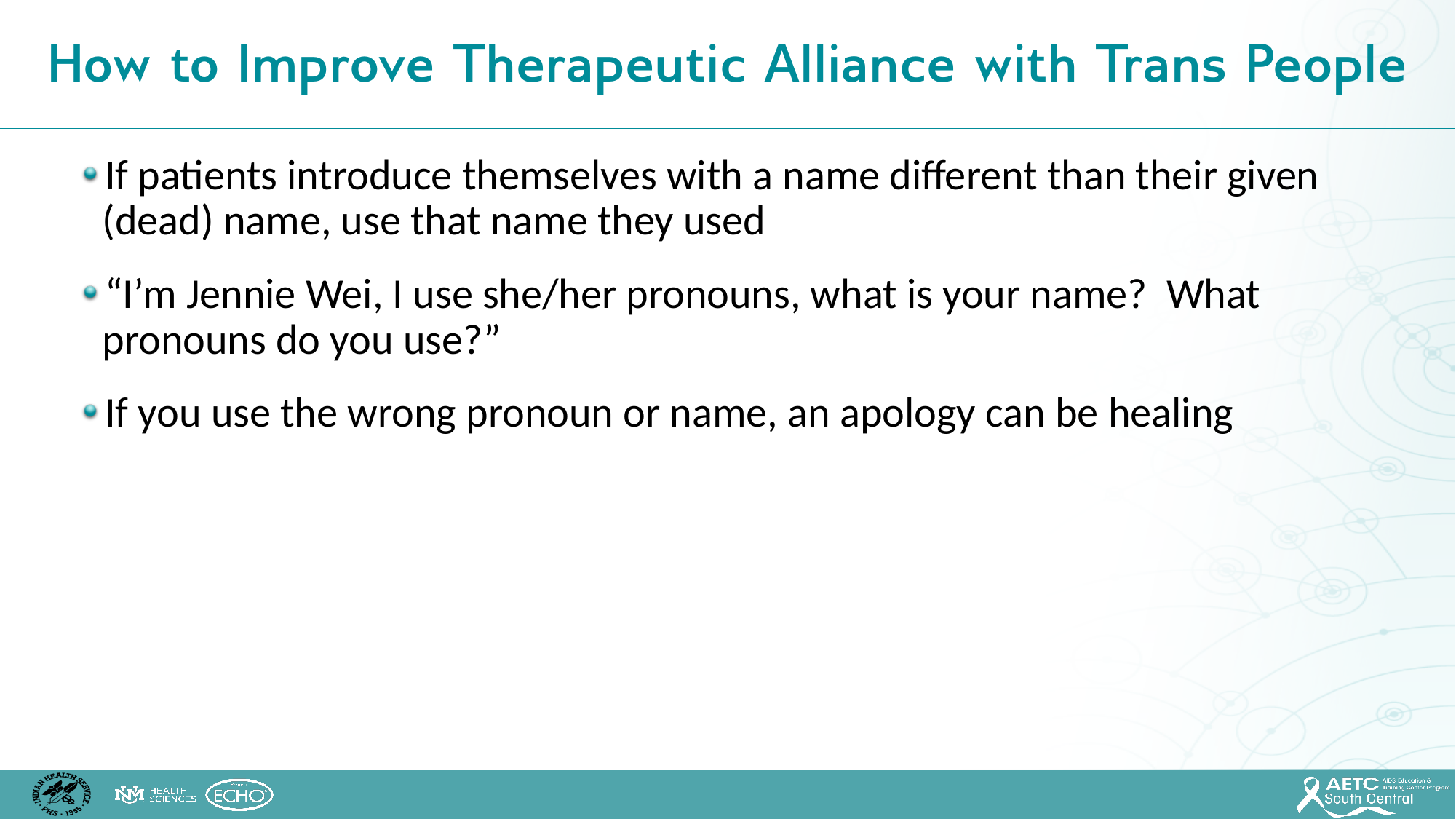

How to Improve Therapeutic Alliance with Trans People
If patients introduce themselves with a name different than their given (dead) name, use that name they used
“I’m Jennie Wei, I use she/her pronouns, what is your name?  What pronouns do you use?”
If you use the wrong pronoun or name, an apology can be healing